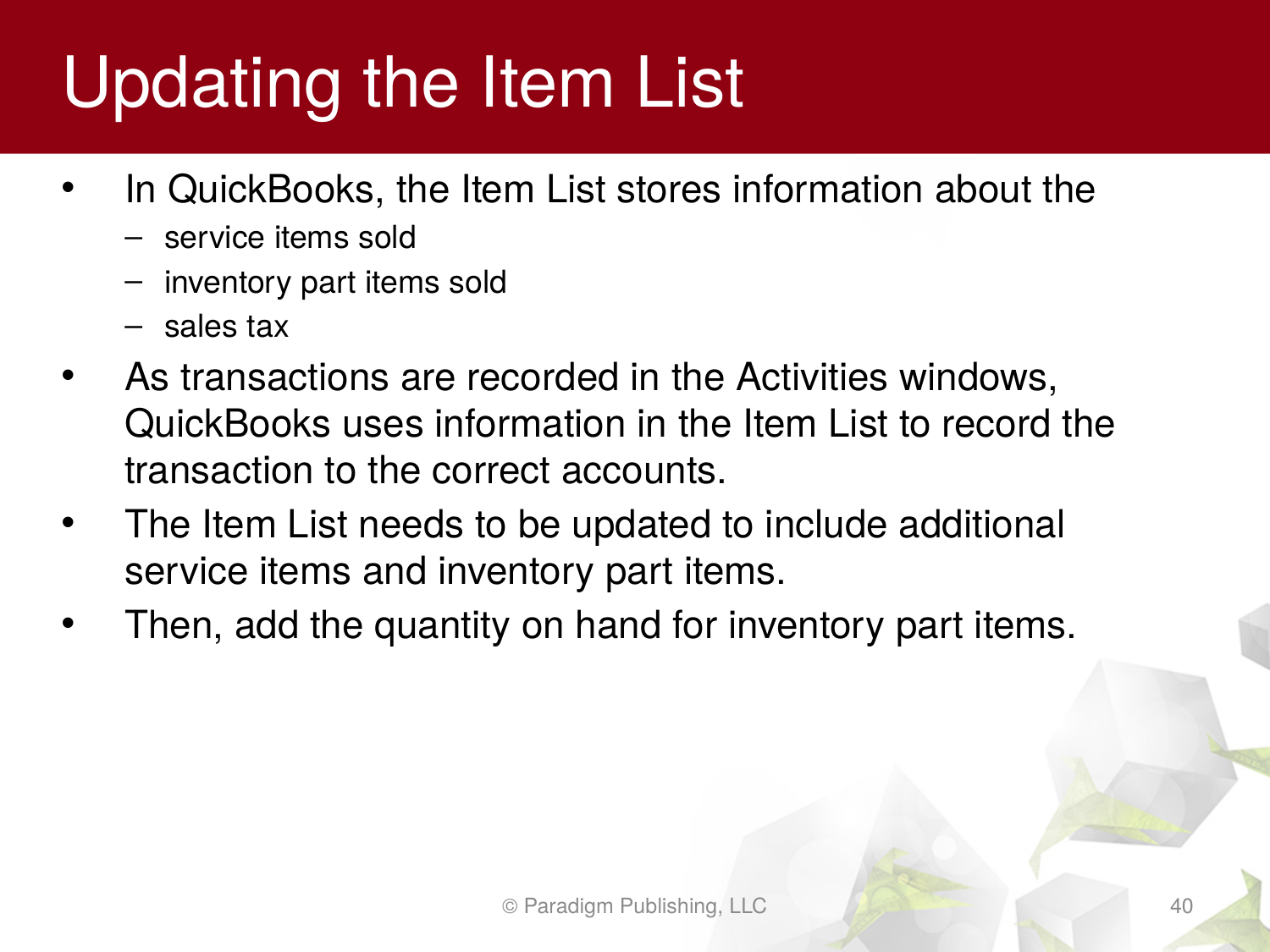

# Updating the Item List
In QuickBooks, the Item List stores information about the
service items sold
inventory part items sold
sales tax
As transactions are recorded in the Activities windows, QuickBooks uses information in the Item List to record the transaction to the correct accounts.
The Item List needs to be updated to include additional service items and inventory part items.
Then, add the quantity on hand for inventory part items.
© Paradigm Publishing, LLC
40